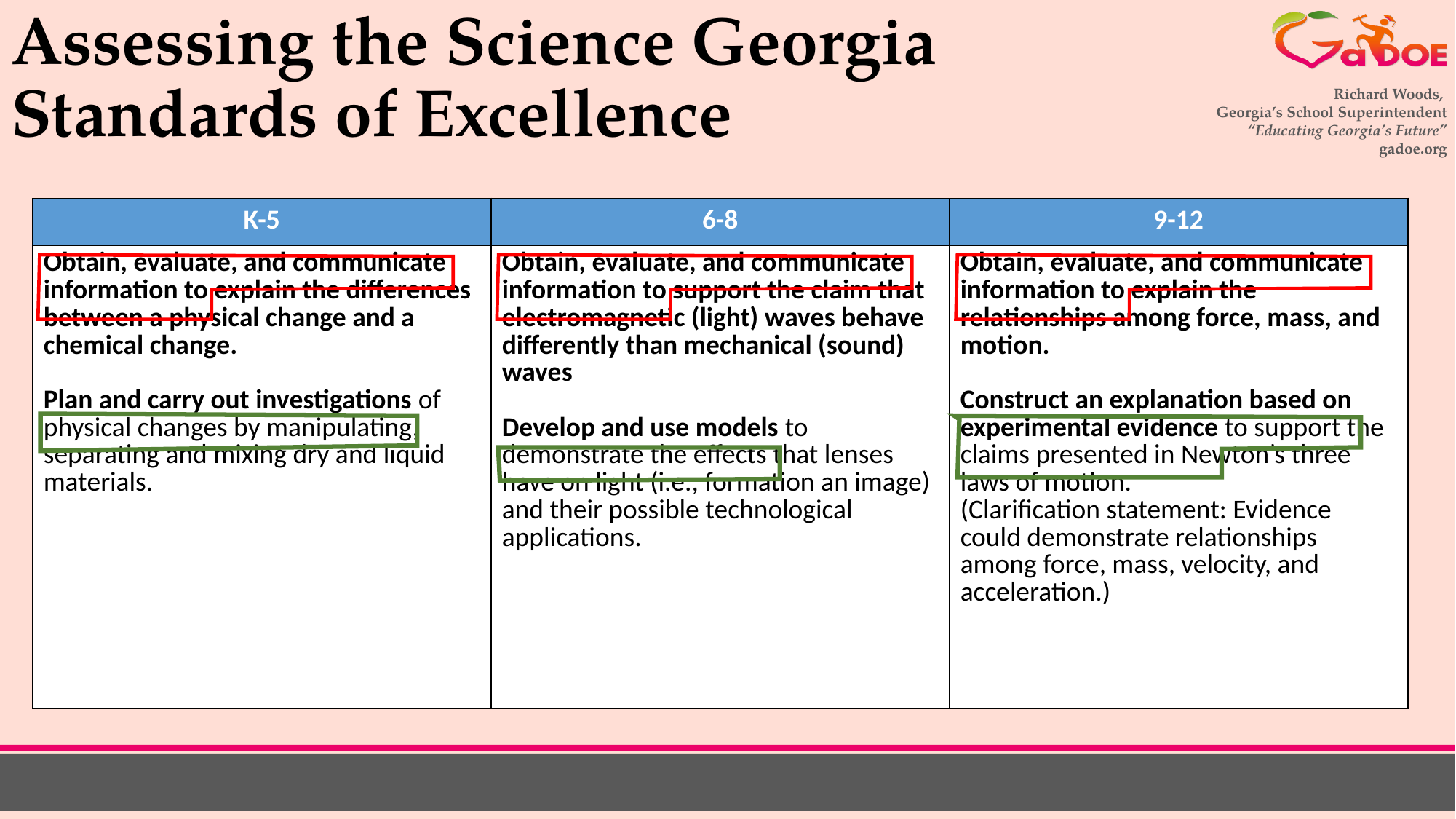

# Assessing the Science Georgia Standards of Excellence
| K-5 | 6-8 | 9-12 |
| --- | --- | --- |
| Obtain, evaluate, and communicate information to explain the differences between a physical change and a chemical change. Plan and carry out investigations of physical changes by manipulating, separating and mixing dry and liquid materials. | Obtain, evaluate, and communicate information to support the claim that electromagnetic (light) waves behave differently than mechanical (sound) waves Develop and use models to demonstrate the effects that lenses have on light (i.e., formation an image) and their possible technological applications. | Obtain, evaluate, and communicate information to explain the relationships among force, mass, and motion. Construct an explanation based on experimental evidence to support the claims presented in Newton’s three laws of motion. (Clarification statement: Evidence could demonstrate relationships among force, mass, velocity, and acceleration.) |